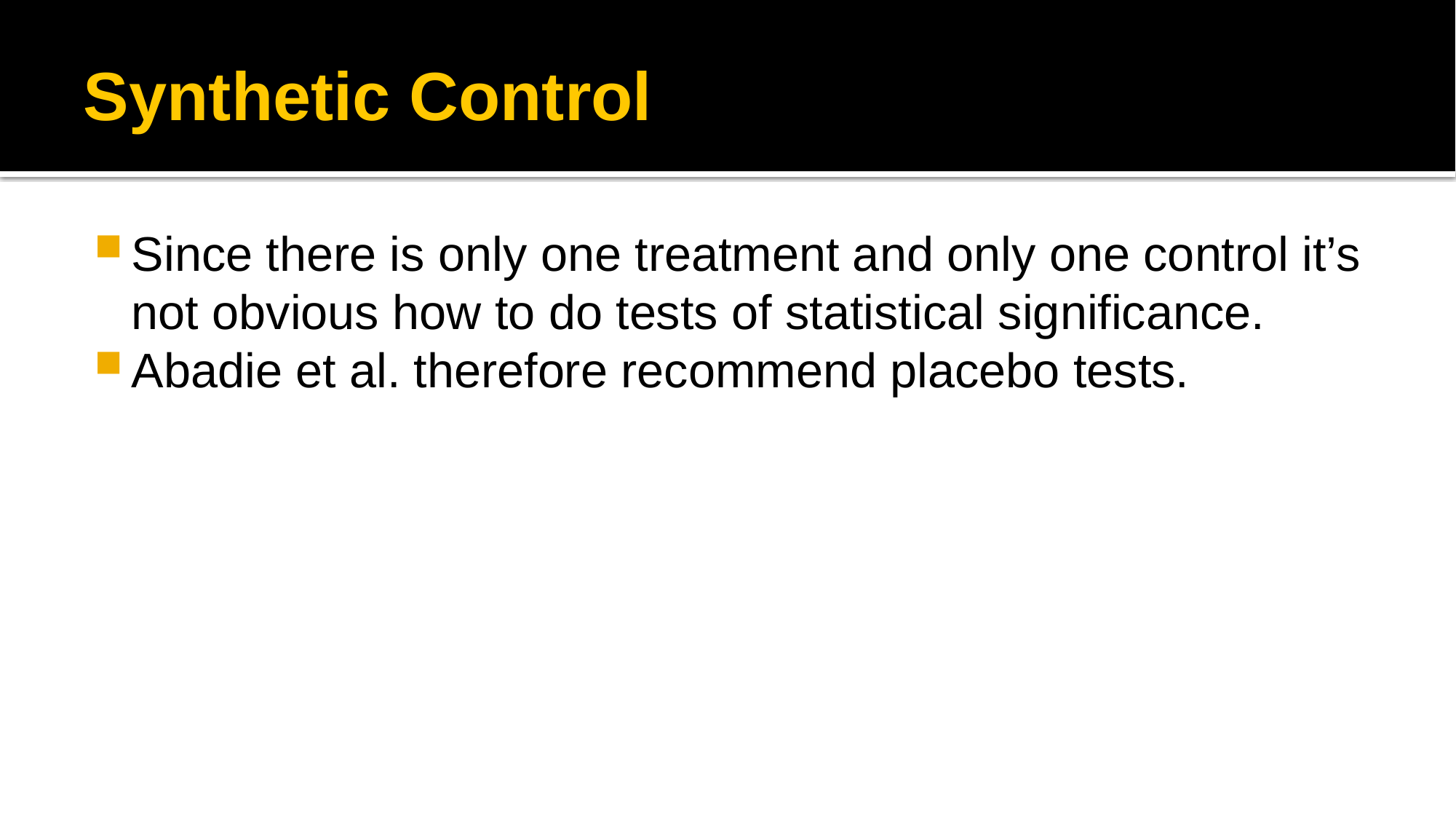

# Synthetic Control
Since there is only one treatment and only one control it’s not obvious how to do tests of statistical significance.
Abadie et al. therefore recommend placebo tests.